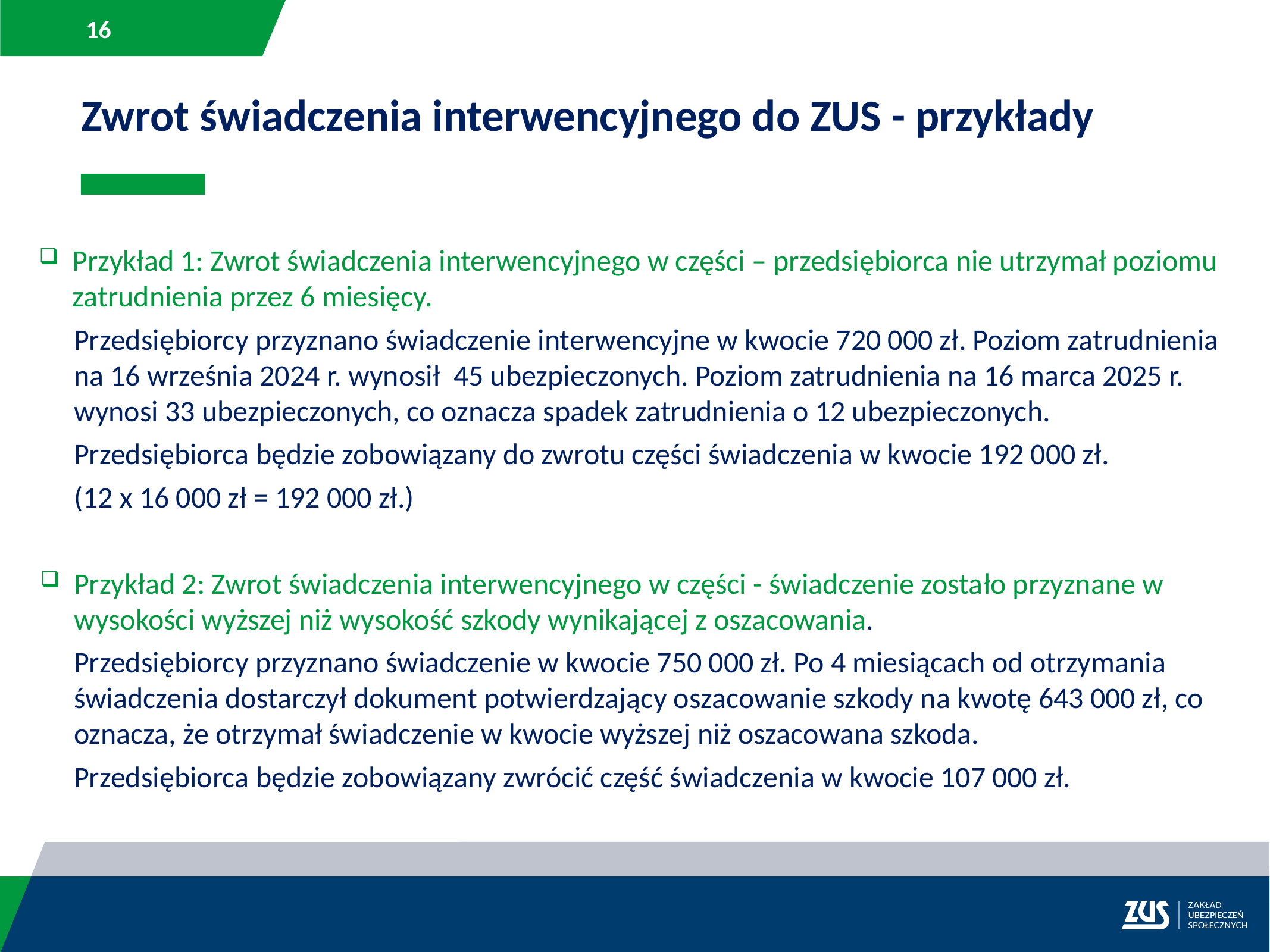

Zwrot świadczenia interwencyjnego do ZUS - przykłady
Przykład 1: Zwrot świadczenia interwencyjnego w części – przedsiębiorca nie utrzymał poziomu zatrudnienia przez 6 miesięcy.
Przedsiębiorcy przyznano świadczenie interwencyjne w kwocie 720 000 zł. Poziom zatrudnienia na 16 września 2024 r. wynosił  45 ubezpieczonych. Poziom zatrudnienia na 16 marca 2025 r. wynosi 33 ubezpieczonych, co oznacza spadek zatrudnienia o 12 ubezpieczonych.
Przedsiębiorca będzie zobowiązany do zwrotu części świadczenia w kwocie 192 000 zł.
(12 x 16 000 zł = 192 000 zł.)

Przykład 2: Zwrot świadczenia interwencyjnego w części - świadczenie zostało przyznane w wysokości wyższej niż wysokość szkody wynikającej z oszacowania.
Przedsiębiorcy przyznano świadczenie w kwocie 750 000 zł. Po 4 miesiącach od otrzymania świadczenia dostarczył dokument potwierdzający oszacowanie szkody na kwotę 643 000 zł, co oznacza, że otrzymał świadczenie w kwocie wyższej niż oszacowana szkoda.
Przedsiębiorca będzie zobowiązany zwrócić część świadczenia w kwocie 107 000 zł.